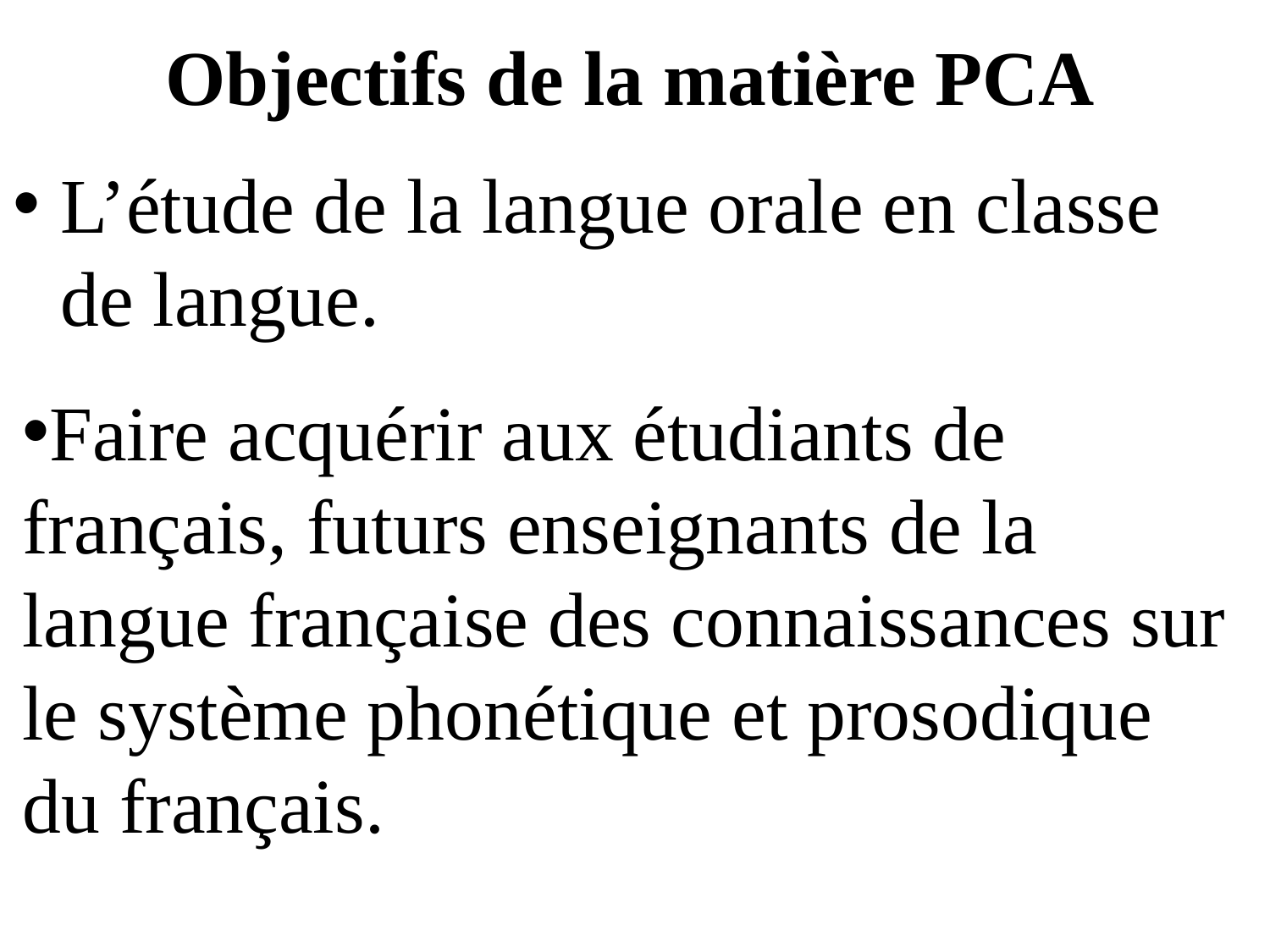

# Objectifs de la matière PCA
L’étude de la langue orale en classe de langue.
Faire acquérir aux étudiants de français, futurs enseignants de la langue française des connaissances sur le système phonétique et prosodique du français.